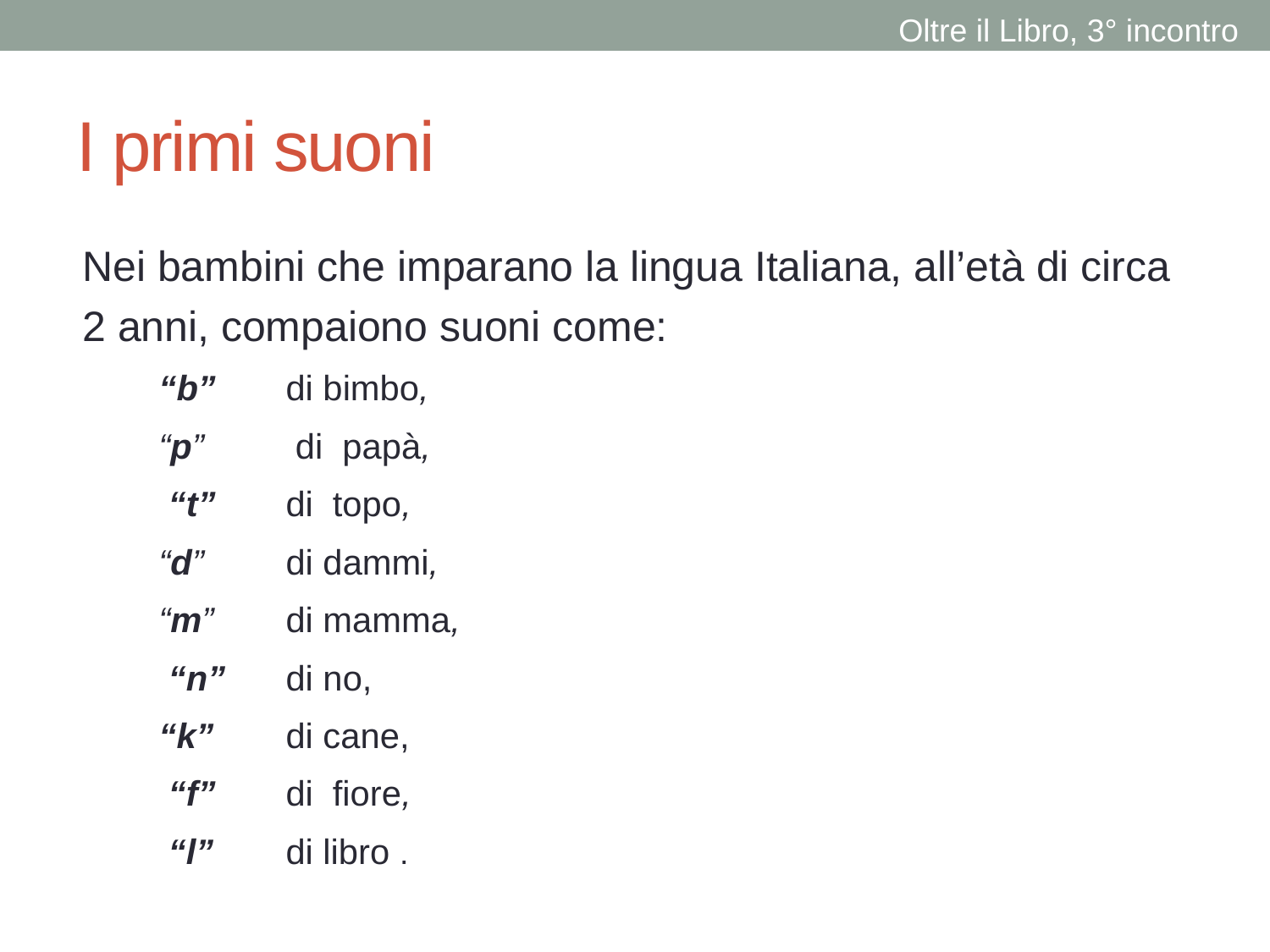

Oltre il Libro, 3° incontro
# I primi suoni
Nei bambini che imparano la lingua Italiana, all’età di circa 2 anni, compaiono suoni come:
“b” 	di bimbo,
“p”	 di  papà,
 “t” 	di  topo,
“d” 	di dammi,
“m” 	di mamma,
 “n” 	di no,
“k” 	di cane,
 “f” 	di  fiore,
 “l” 	di libro .